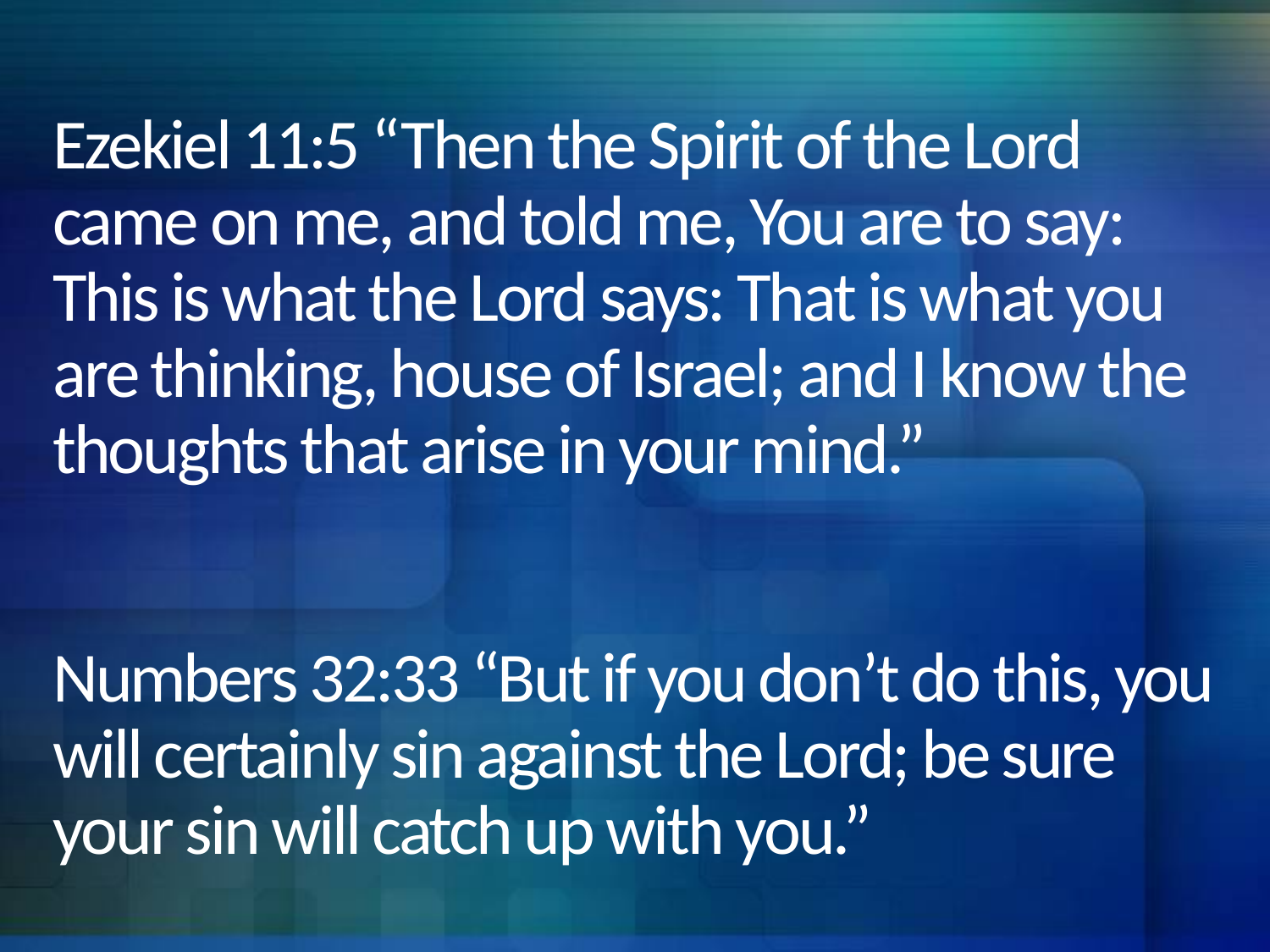

# Ezekiel 11:5 “Then the Spirit of the Lord came on me, and told me, You are to say: This is what the Lord says: That is what you are thinking, house of Israel; and I know the thoughts that arise in your mind.” Numbers 32:33 “But if you don’t do this, you will certainly sin against the Lord; be sure your sin will catch up with you.”